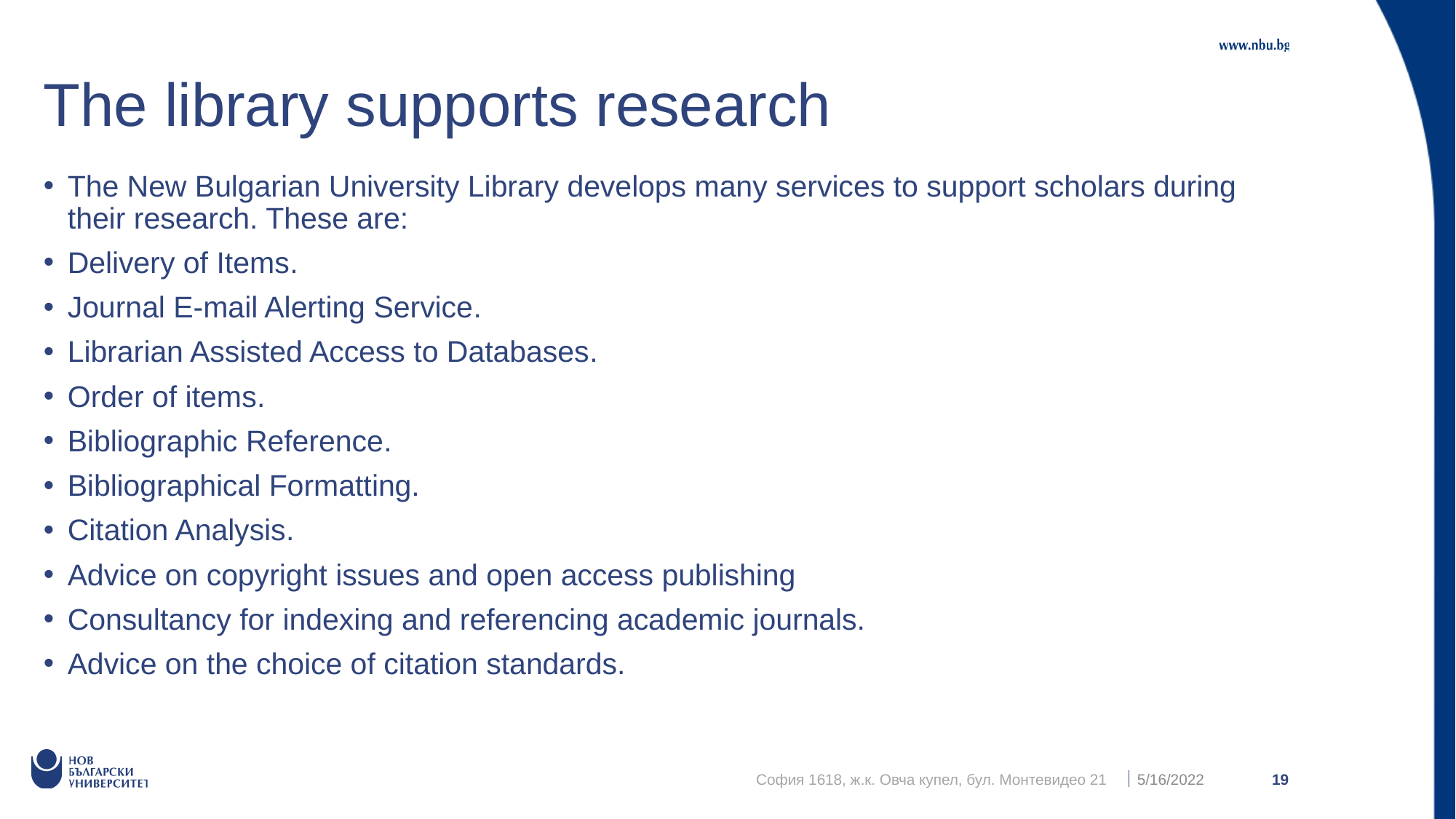

# The library supports research
The New Bulgarian University Library develops many services to support scholars during their research. These are:
Delivery of Items.
Journal E-mail Alerting Service.
Librarian Assisted Access to Databases.
Order of items.
Bibliographic Reference.
Bibliographical Formatting.
Citation Analysis.
Advice on copyright issues and open access publishing
Consultancy for indexing and referencing academic journals.
Advice on the choice of citation standards.
5/16/2022
19